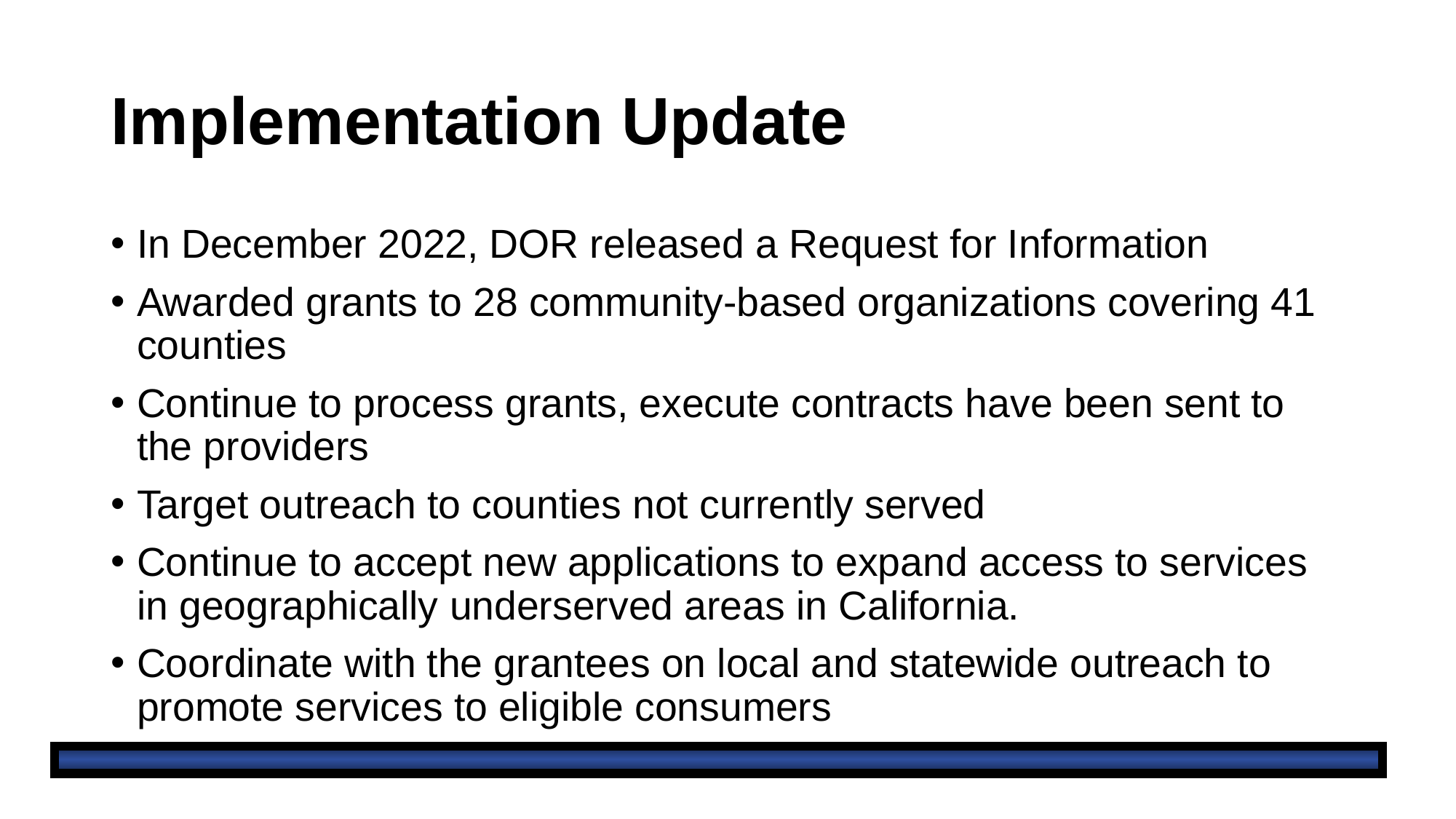

# Implementation Update
In December 2022, DOR released a Request for Information
Awarded grants to 28 community-based organizations covering 41 counties
Continue to process grants, execute contracts have been sent to the providers
Target outreach to counties not currently served
Continue to accept new applications to expand access to services in geographically underserved areas in California.
Coordinate with the grantees on local and statewide outreach to promote services to eligible consumers